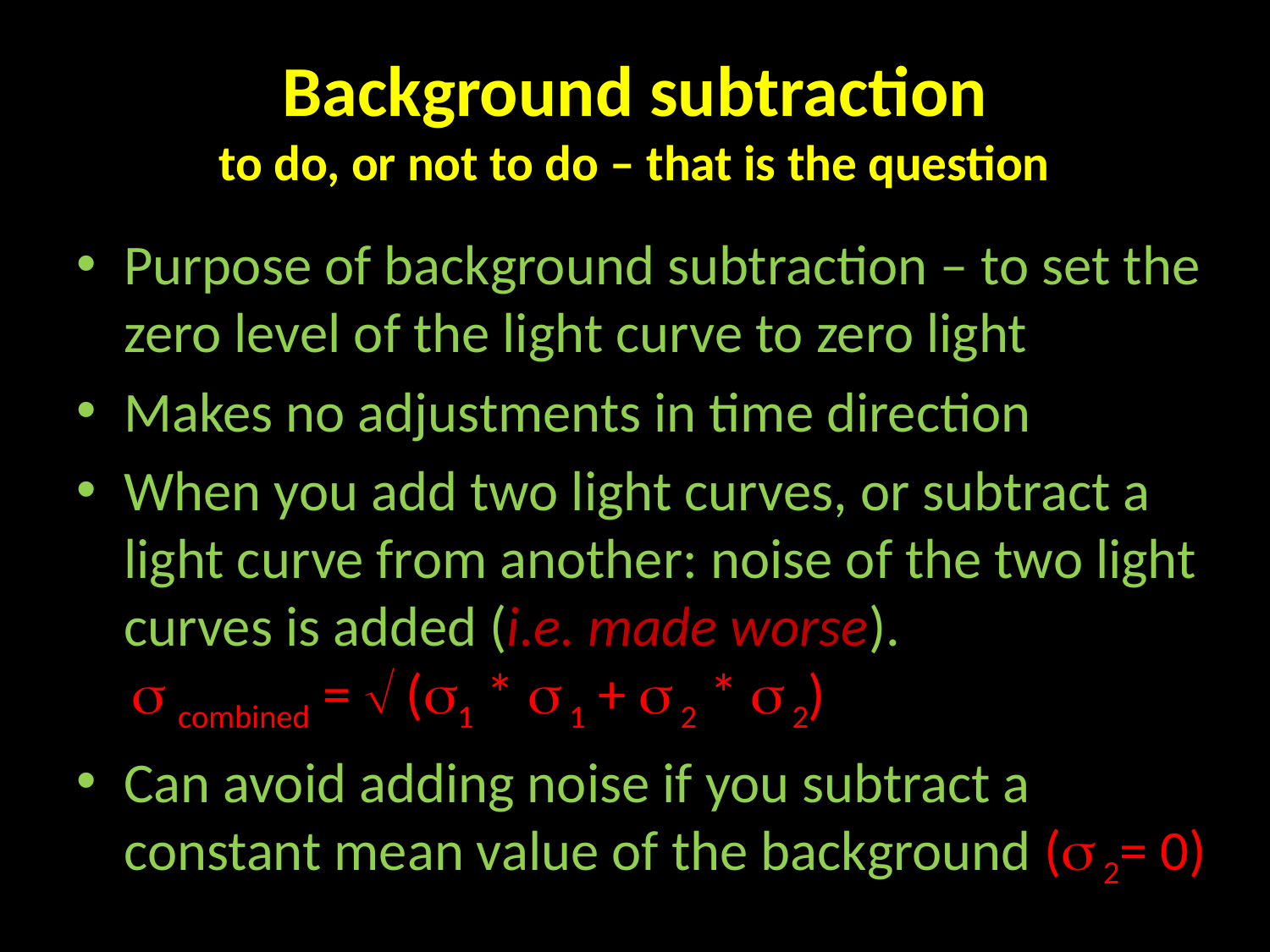

# Background subtraction to do, or not to do – that is the question
Purpose of background subtraction – to set the zero level of the light curve to zero light
Makes no adjustments in time direction
When you add two light curves, or subtract a light curve from another: noise of the two light curves is added (i.e. made worse).
 σ combined = √ (σ1 * σ 1 + σ 2 * σ 2)
Can avoid adding noise if you subtract a constant mean value of the background (σ 2= 0)